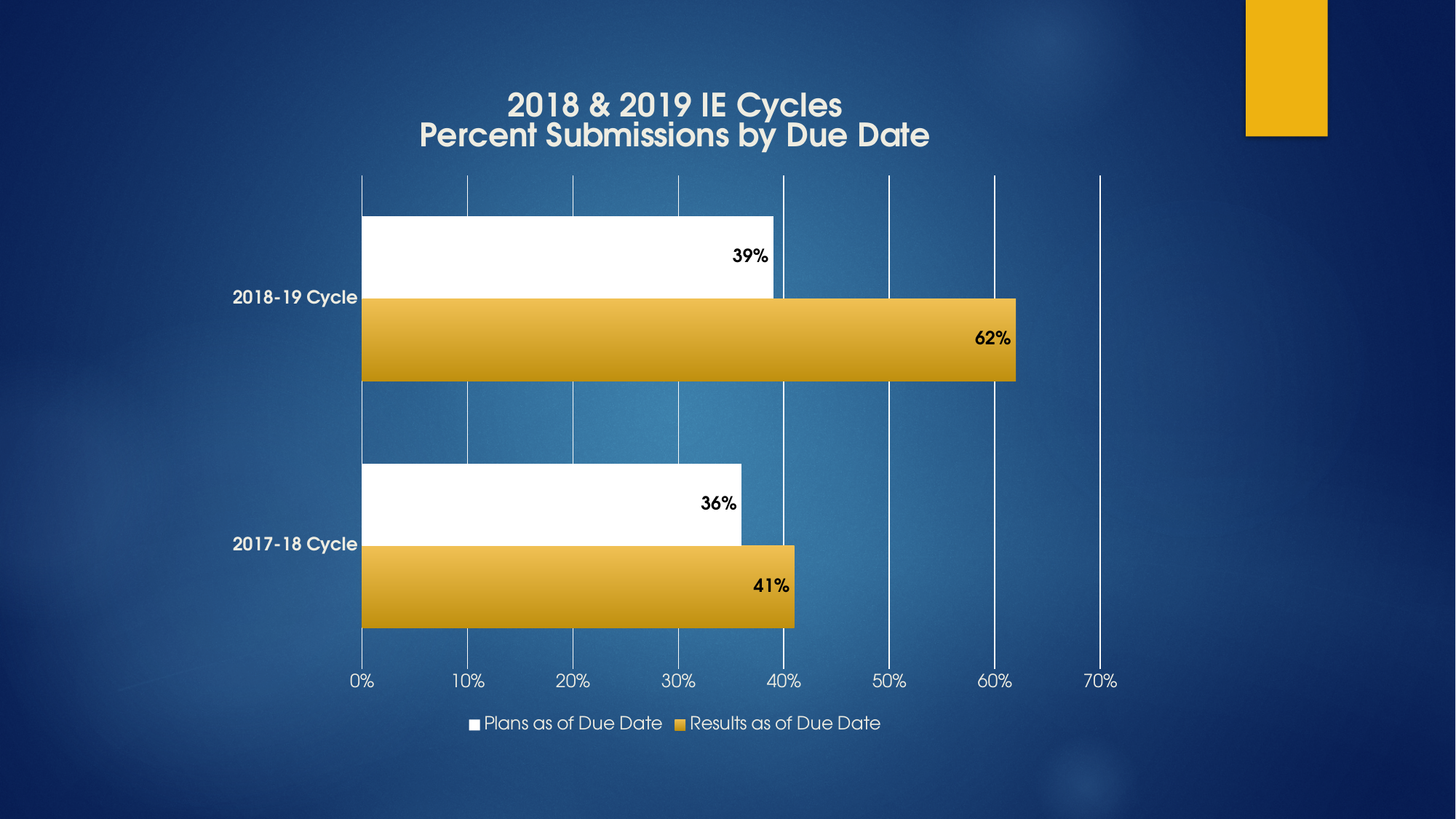

### Chart: 2018 & 2019 IE Cycles
Percent Submissions by Due Date

| Category | Results as of Due Date | Plans as of Due Date |
|---|---|---|
| 2017-18 Cycle | 0.41 | 0.36 |
| 2018-19 Cycle | 0.62 | 0.39 |